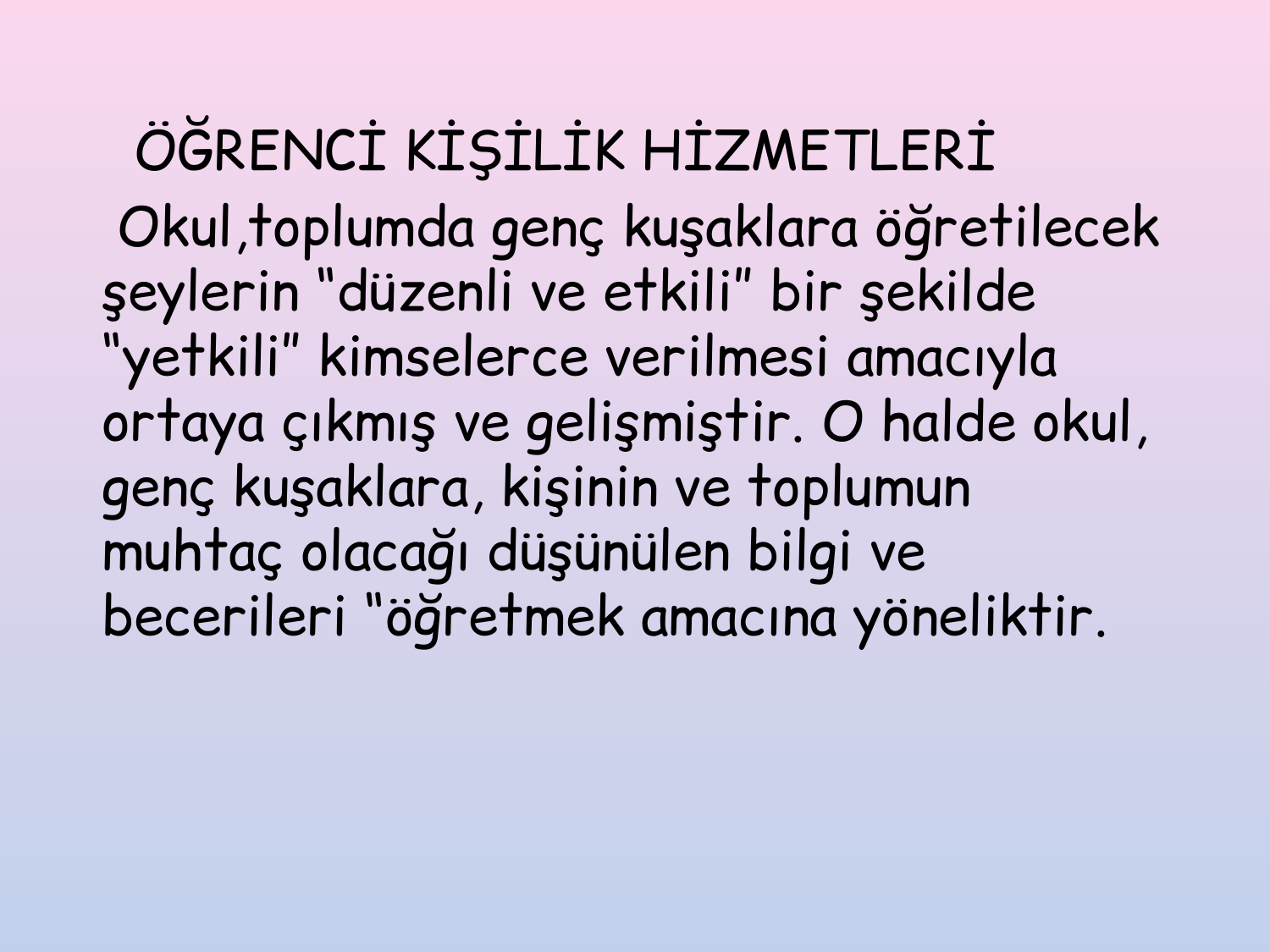

ÖĞRENCİ KİŞİLİK HİZMETLERİ
    Okul,toplumda genç kuşaklara öğretilecek şeylerin “düzenli ve etkili” bir şekilde “yetkili” kimselerce verilmesi amacıyla ortaya çıkmış ve gelişmiştir. O halde okul, genç kuşaklara, kişinin ve toplumun muhtaç olacağı düşünülen bilgi ve becerileri “öğretmek amacına yöneliktir.